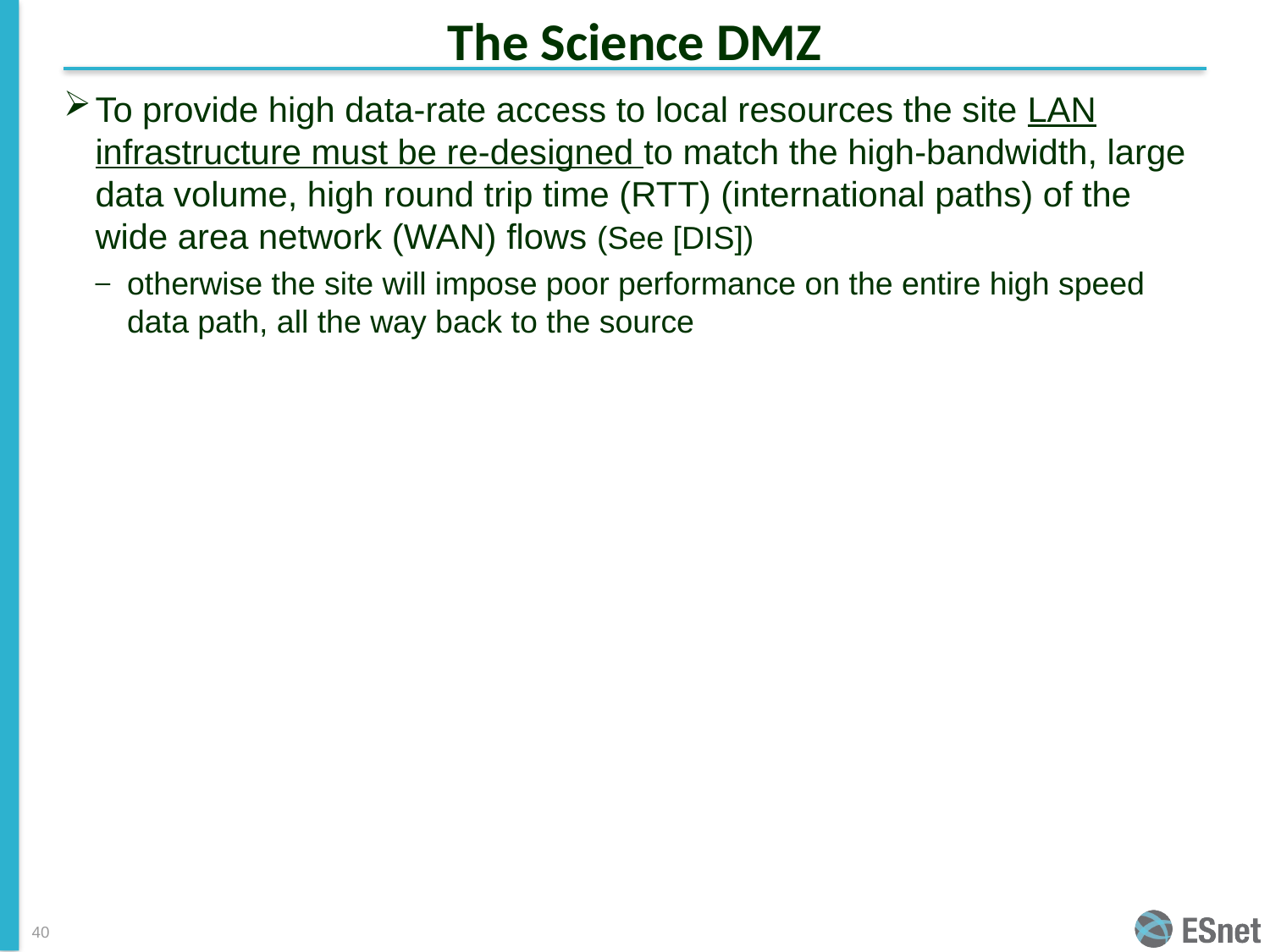

# The Science DMZ
To provide high data-rate access to local resources the site LAN infrastructure must be re-designed to match the high-bandwidth, large data volume, high round trip time (RTT) (international paths) of the wide area network (WAN) flows (See [DIS])
otherwise the site will impose poor performance on the entire high speed data path, all the way back to the source

40